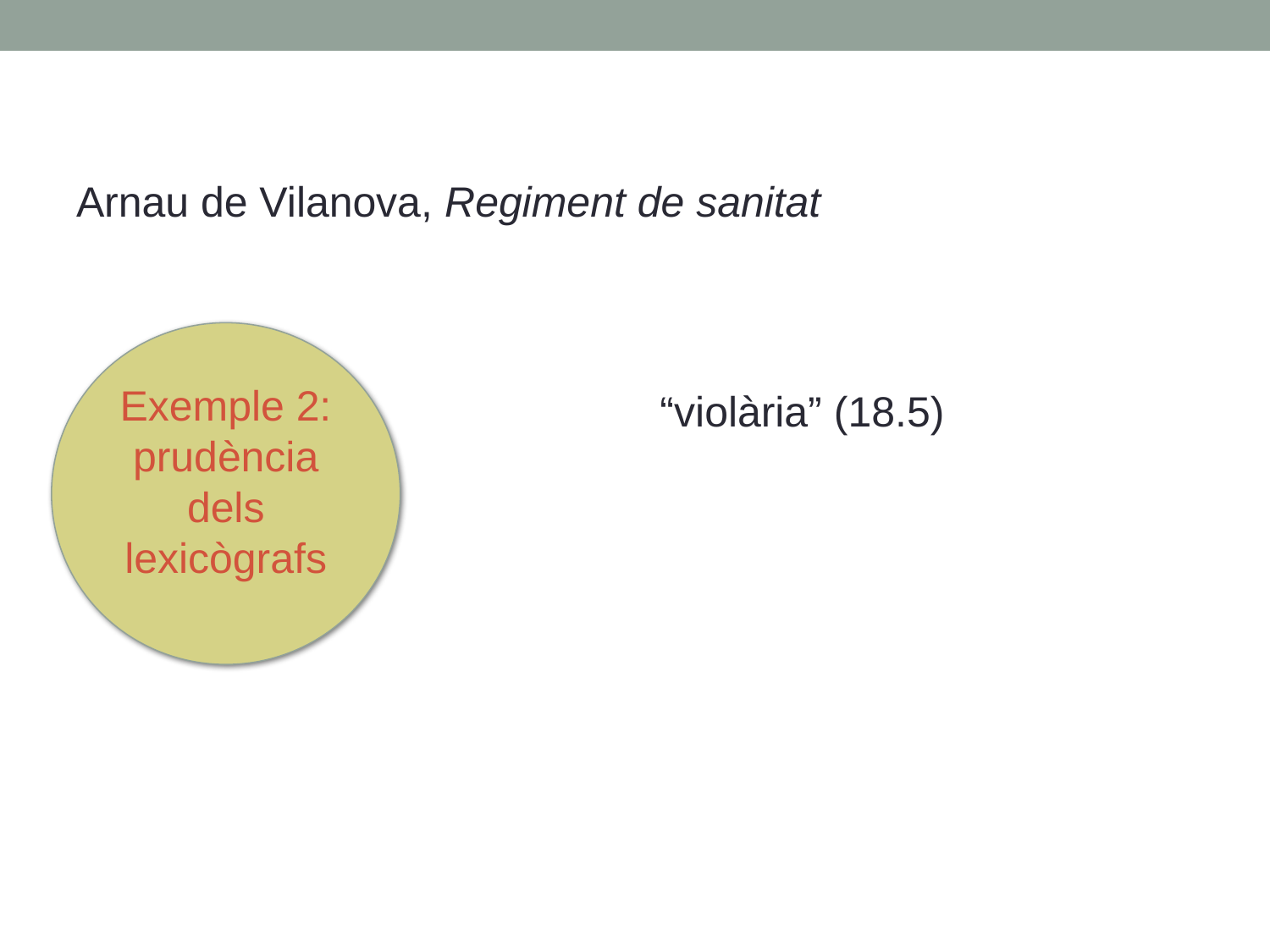

Arnau de Vilanova, Regiment de sanitat
Exemple 2: prudència dels lexicògrafs
“violària” (18.5)